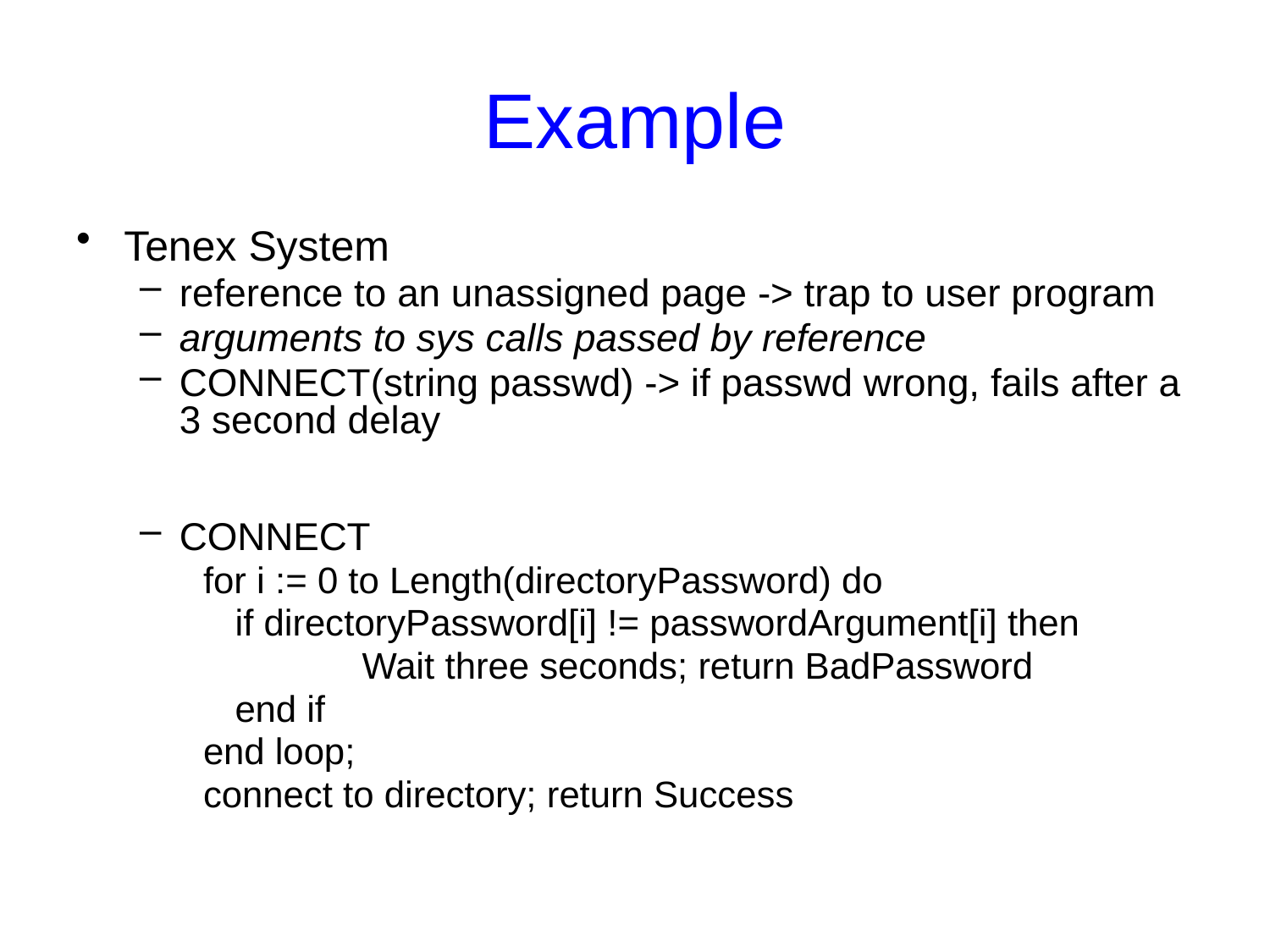

# Example
Tenex System
reference to an unassigned page -> trap to user program
arguments to sys calls passed by reference
CONNECT(string passwd) -> if passwd wrong, fails after a 3 second delay

CONNECT
for i := 0 to Length(directoryPassword) do
	if directoryPassword[i] != passwordArgument[i] then
		Wait three seconds; return BadPassword
	end if
end loop;
connect to directory; return Success